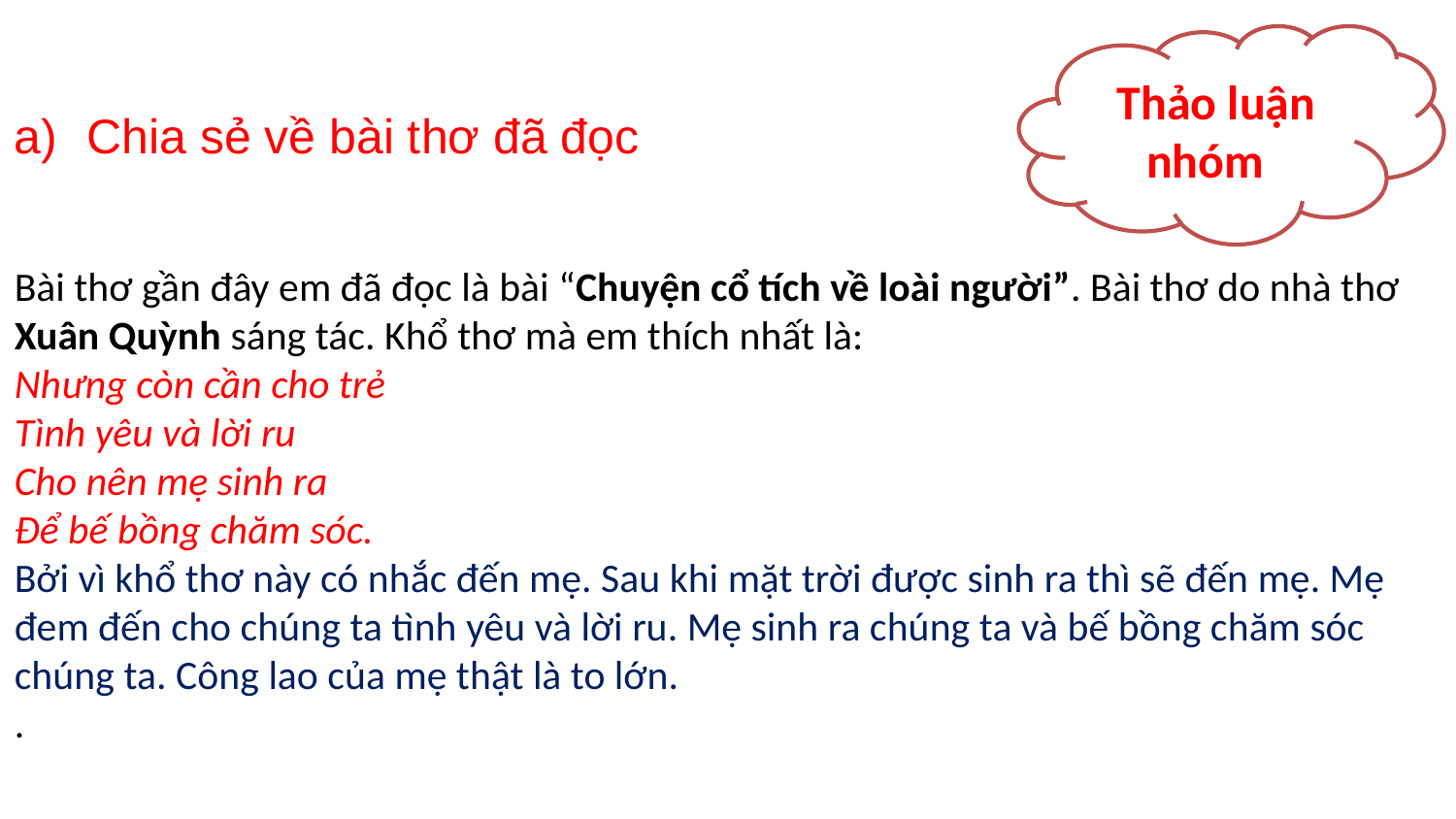

Thảo luận nhóm
#
Chia sẻ về bài thơ đã đọc

Bài thơ gần đây em đã đọc là bài “Chuyện cổ tích về loài người”. Bài thơ do nhà thơ Xuân Quỳnh sáng tác. Khổ thơ mà em thích nhất là:
Nhưng còn cần cho trẻ
Tình yêu và lời ru
Cho nên mẹ sinh ra
Để bế bồng chăm sóc.
Bởi vì khổ thơ này có nhắc đến mẹ. Sau khi mặt trời được sinh ra thì sẽ đến mẹ. Mẹ đem đến cho chúng ta tình yêu và lời ru. Mẹ sinh ra chúng ta và bế bồng chăm sóc chúng ta. Công lao của mẹ thật là to lớn.
.